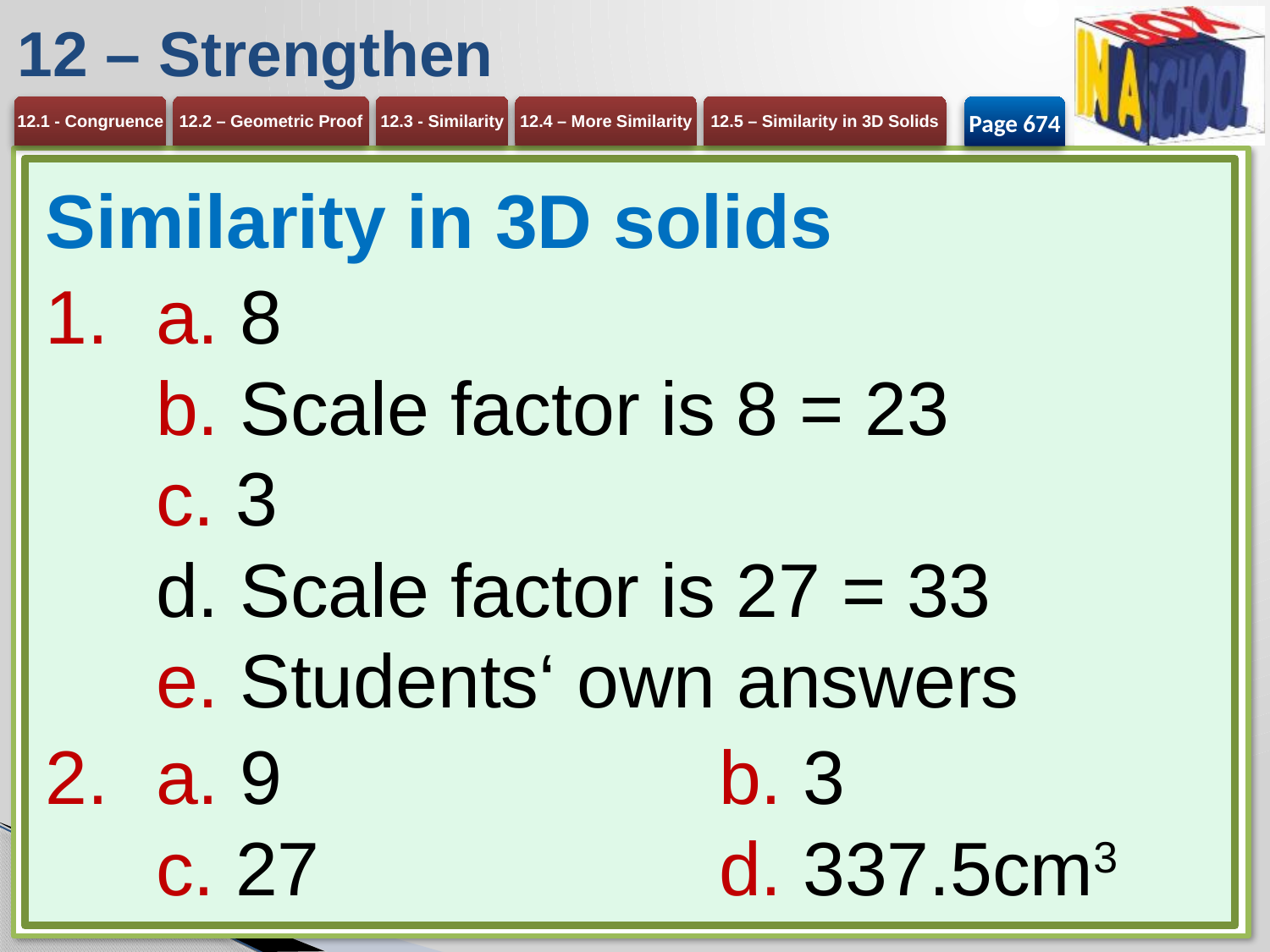

# 12 – Strengthen
Page 674
Similarity in 3D solids
a. 8
b. Scale factor is 8 = 23
c. 3
d. Scale factor is 27 = 33
e. Students‘ own answers
a. 9   	b. 3
c. 27 	d. 337.5cm3